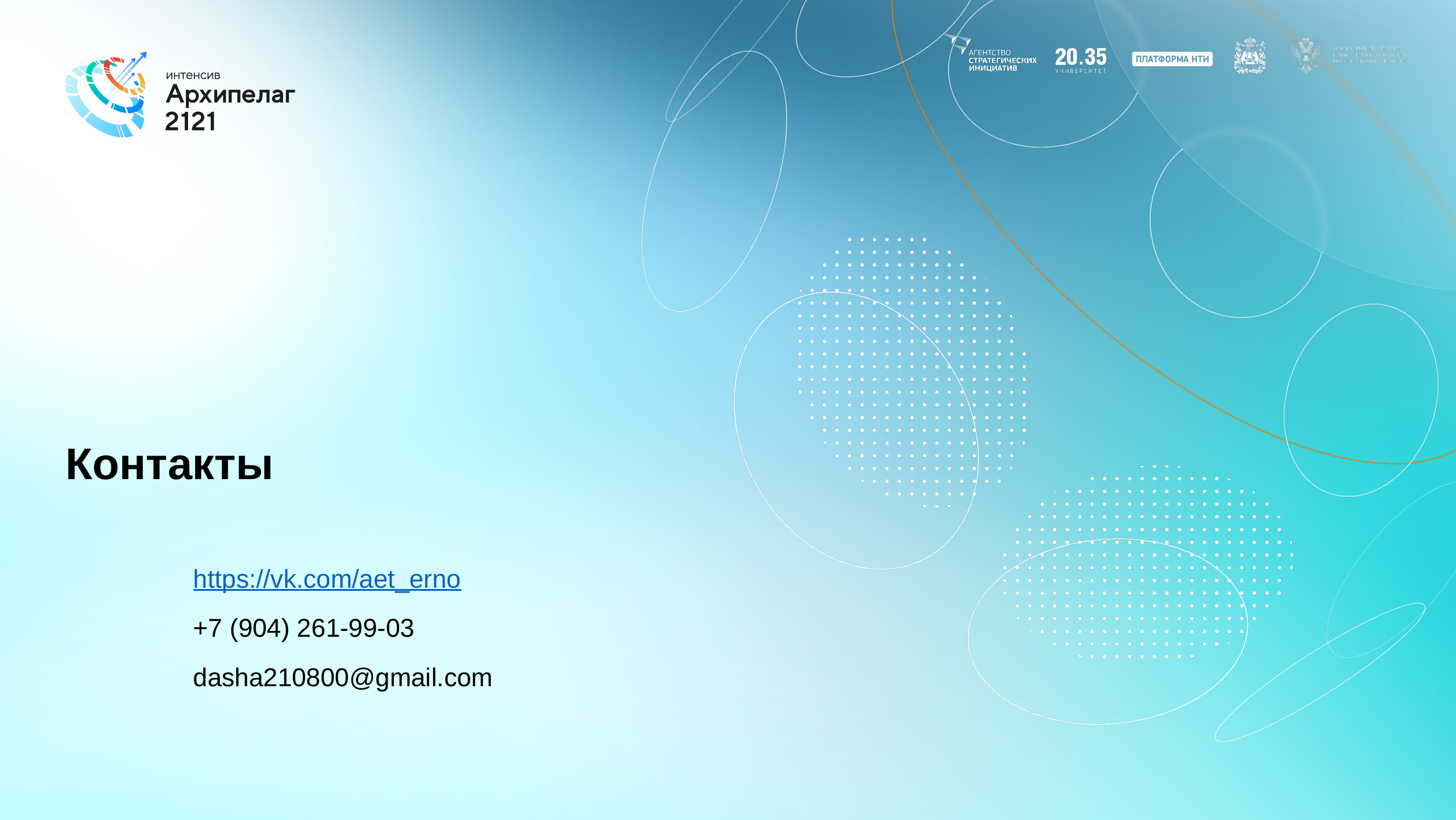

# Контакты
https://vk.com/aet_erno
+7 (904) 261-99-03
dasha210800@gmail.com